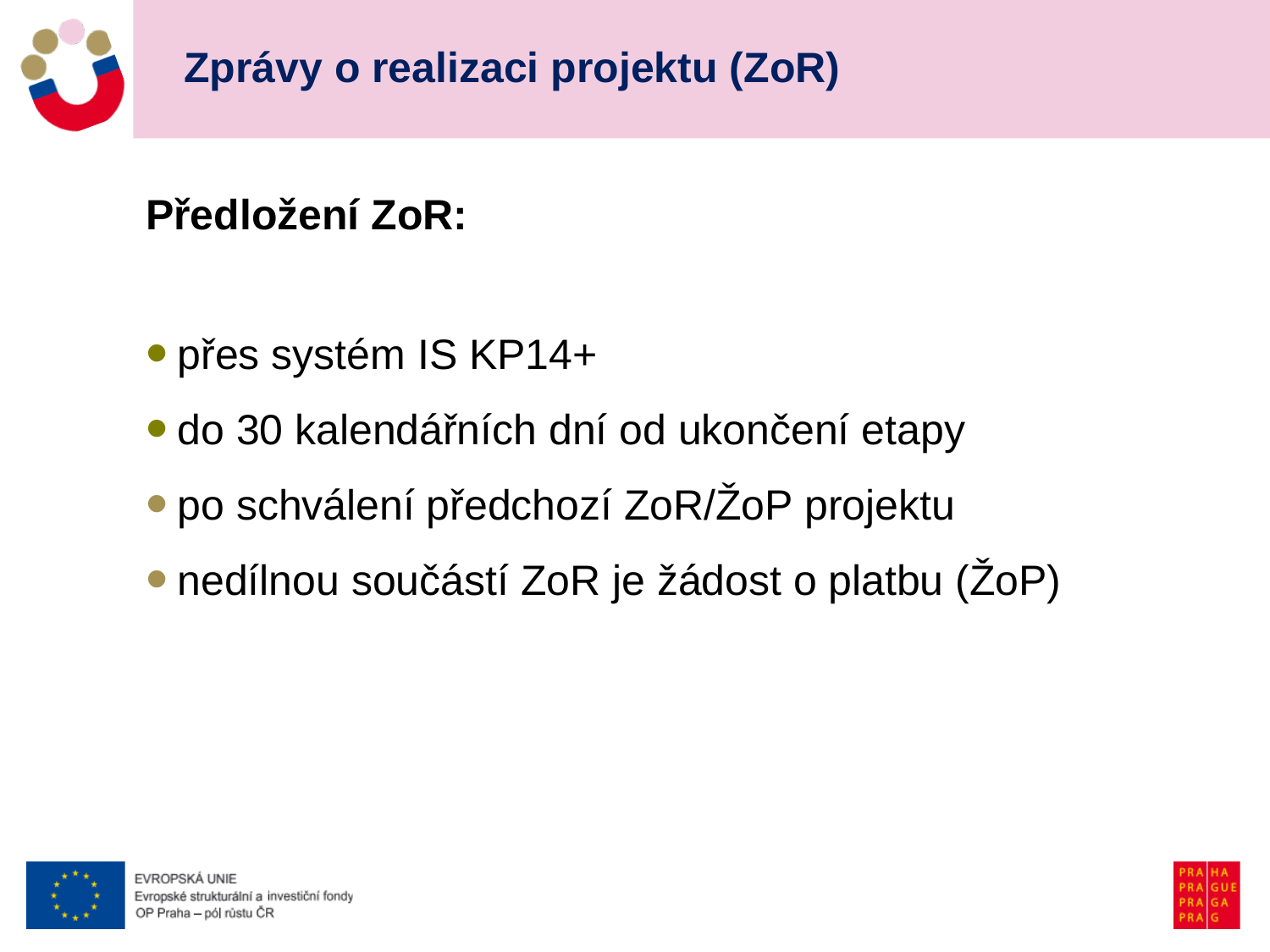

# Zprávy o realizaci projektu (ZoR)
Předložení ZoR:

přes systém IS KP14+
do 30 kalendářních dní od ukončení etapy
po schválení předchozí ZoR/ŽoP projektu
nedílnou součástí ZoR je žádost o platbu (ŽoP)